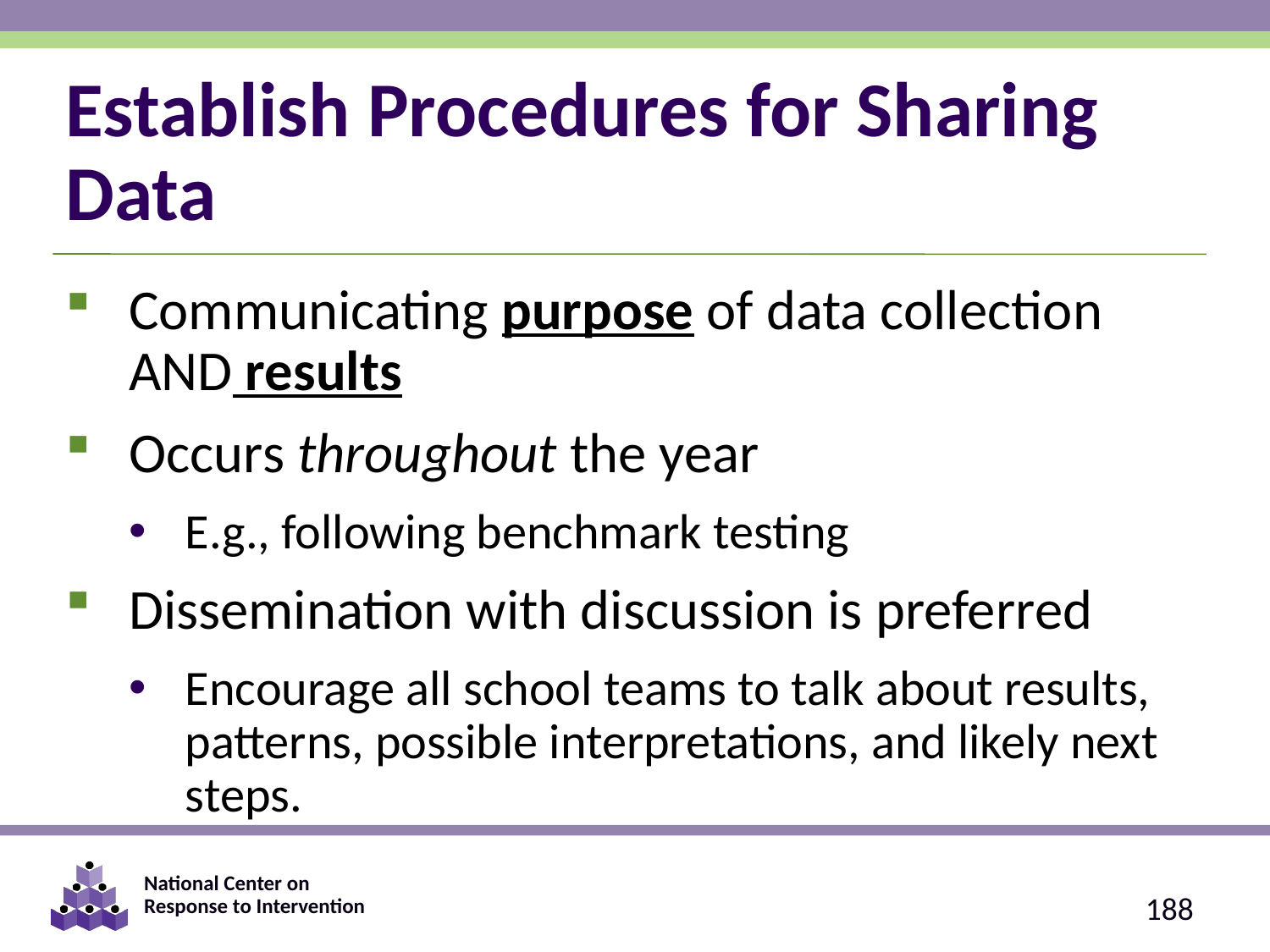

# Establish Procedures for Sharing Data
Communicating purpose of data collection AND results
Occurs throughout the year
E.g., following benchmark testing
Dissemination with discussion is preferred
Encourage all school teams to talk about results, patterns, possible interpretations, and likely next steps.

188